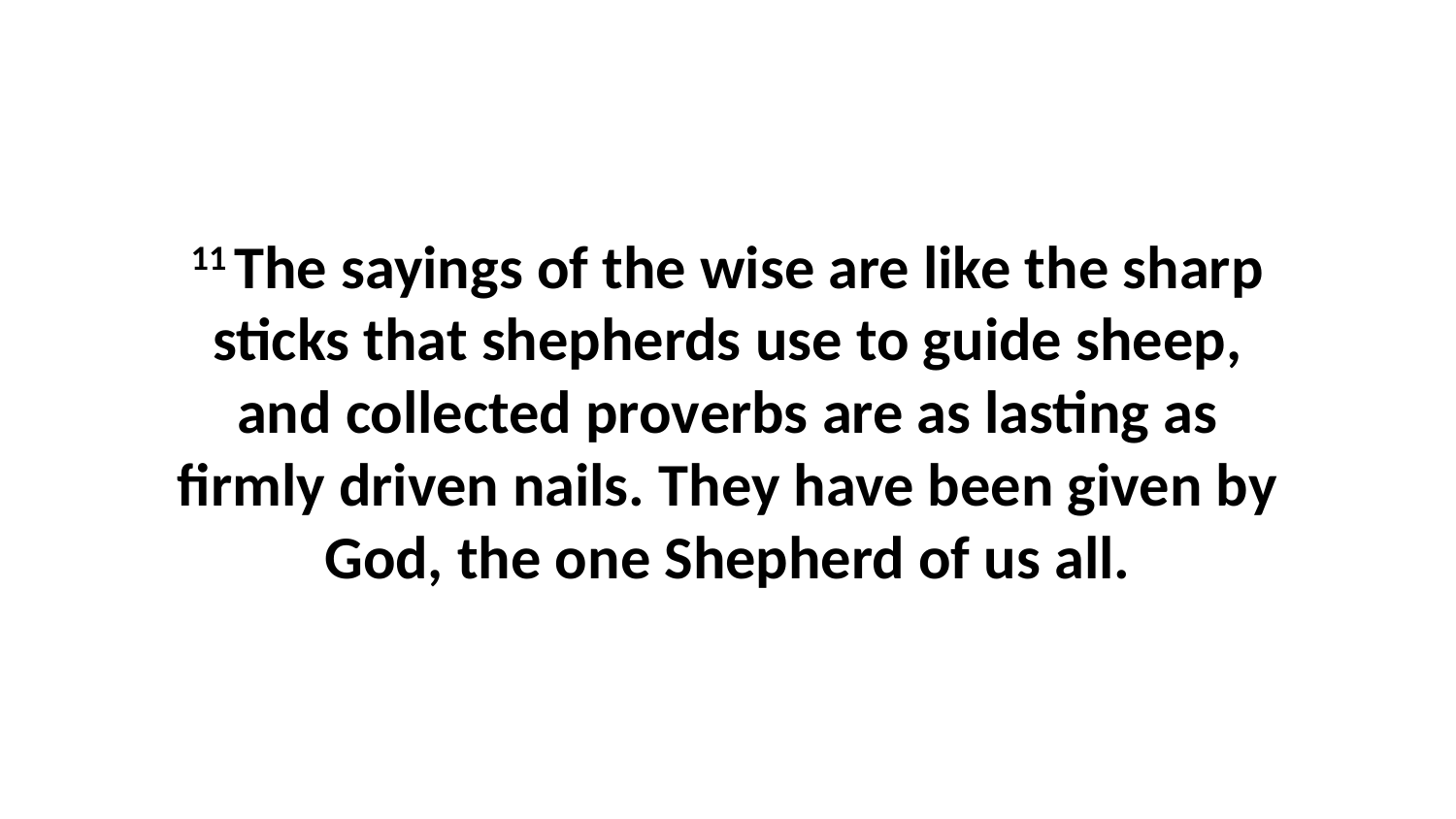

11 The sayings of the wise are like the sharp sticks that shepherds use to guide sheep, and collected proverbs are as lasting as firmly driven nails. They have been given by God, the one Shepherd of us all.